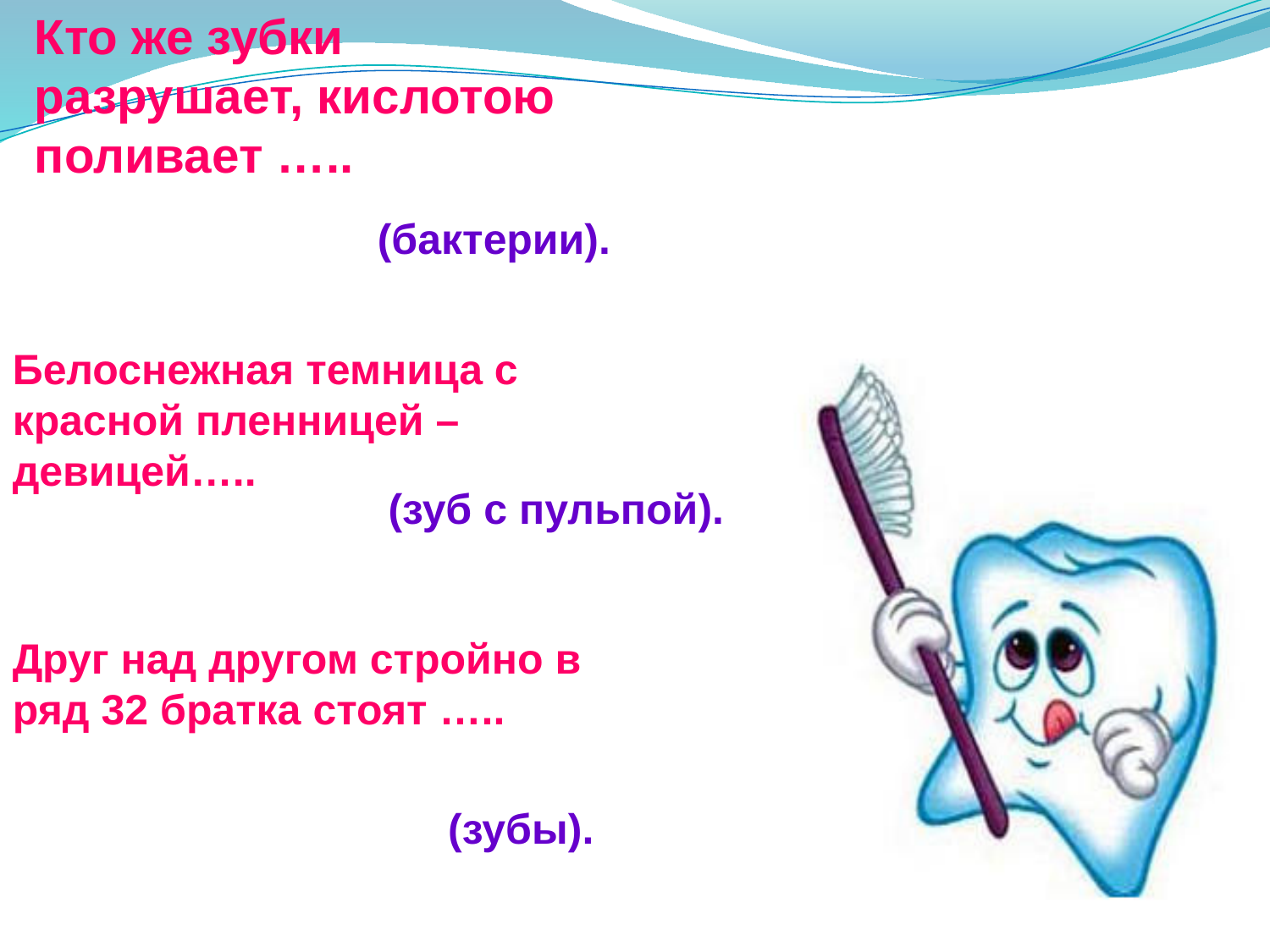

Кто же зубки разрушает, кислотою поливает …..
(бактерии).
Белоснежная темница с красной пленницей – девицей…..
(зуб с пульпой).
Друг над другом стройно в ряд 32 братка стоят …..
(зубы).